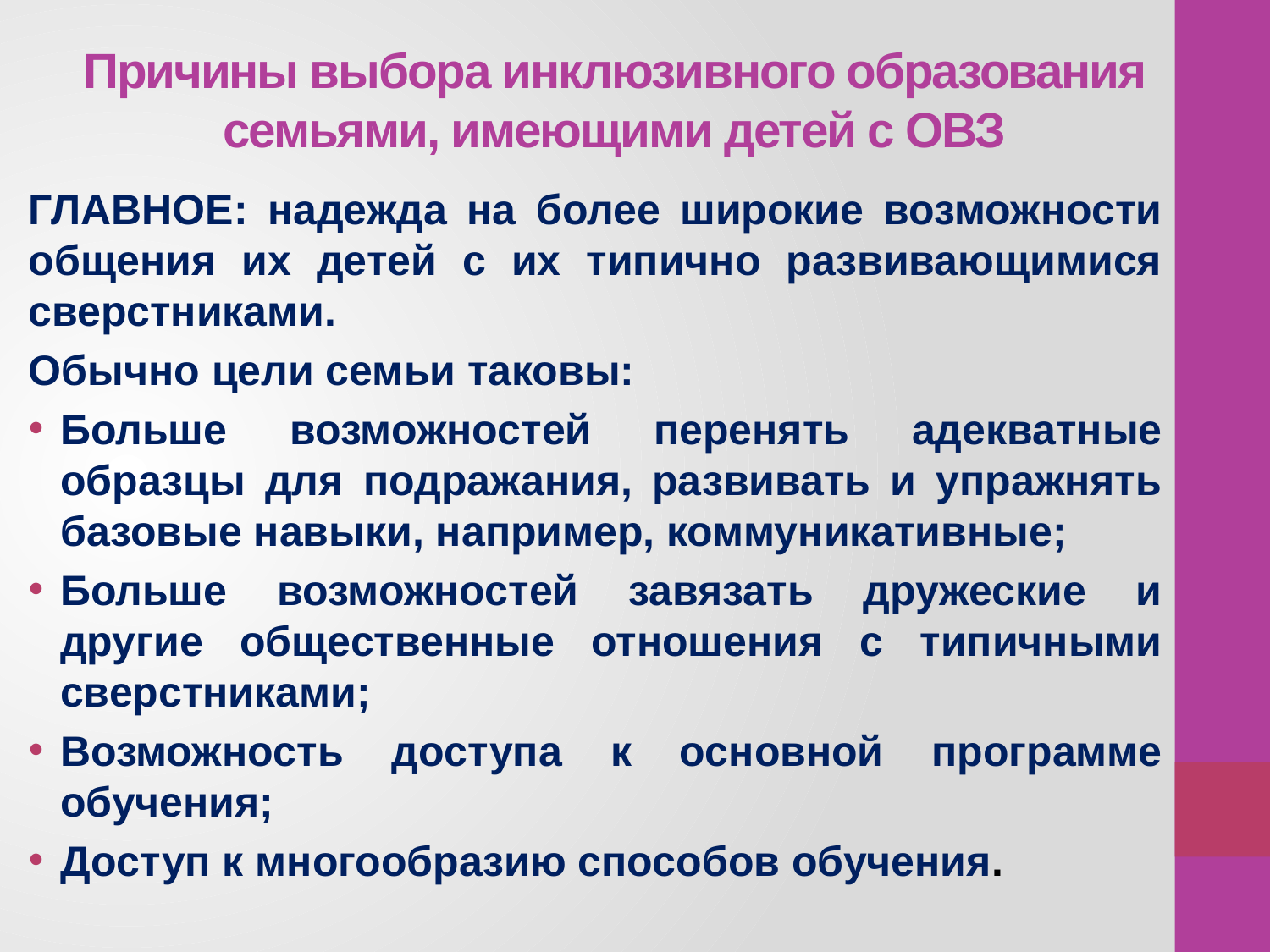

# Причины выбора инклюзивного образования семьями, имеющими детей с ОВЗ
ГЛАВНОЕ: надежда на более широкие возможности общения их детей с их типично развивающимися сверстниками.
Обычно цели семьи таковы:
Больше возможностей перенять адекватные образцы для подражания, развивать и упражнять базовые навыки, например, коммуникативные;
Больше возможностей завязать дружеские и другие общественные отношения с типичными сверстниками;
Возможность доступа к основной программе обучения;
Доступ к многообразию способов обучения.